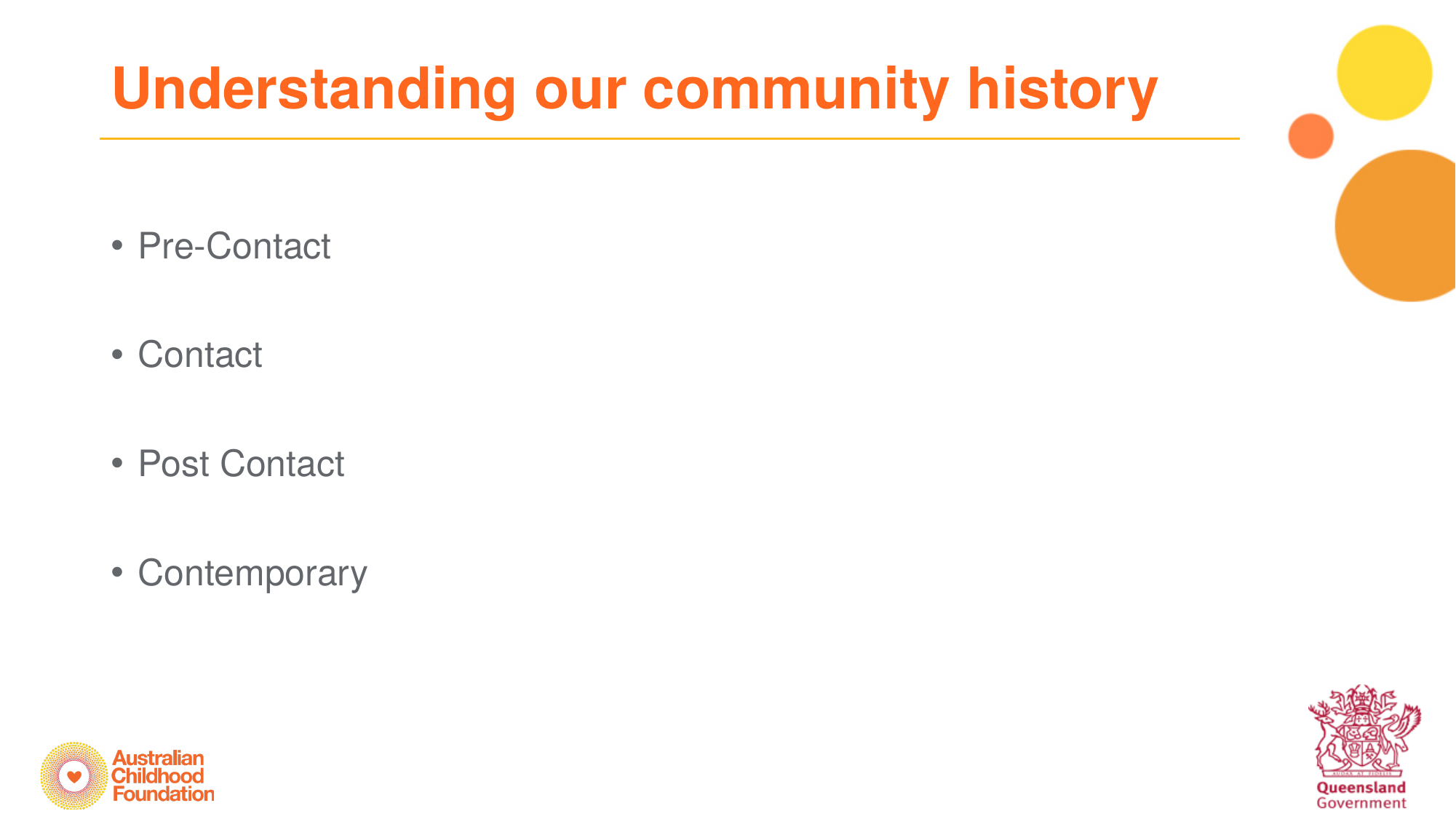

# Understanding our community history
Pre-Contact

Contact

Post Contact

Contemporary